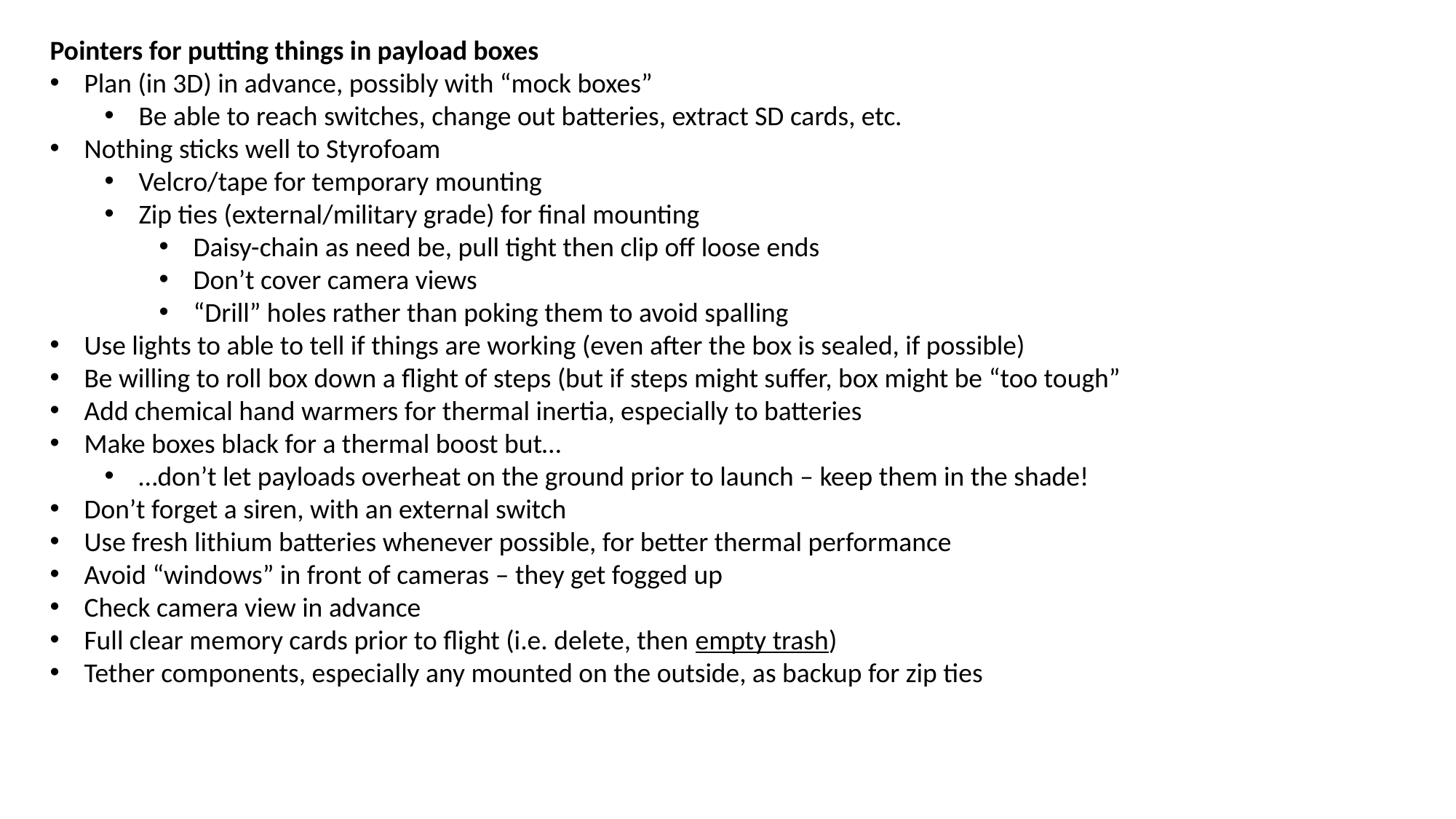

Pointers for putting things in payload boxes
Plan (in 3D) in advance, possibly with “mock boxes”
Be able to reach switches, change out batteries, extract SD cards, etc.
Nothing sticks well to Styrofoam
Velcro/tape for temporary mounting
Zip ties (external/military grade) for final mounting
Daisy-chain as need be, pull tight then clip off loose ends
Don’t cover camera views
“Drill” holes rather than poking them to avoid spalling
Use lights to able to tell if things are working (even after the box is sealed, if possible)
Be willing to roll box down a flight of steps (but if steps might suffer, box might be “too tough”
Add chemical hand warmers for thermal inertia, especially to batteries
Make boxes black for a thermal boost but…
…don’t let payloads overheat on the ground prior to launch – keep them in the shade!
Don’t forget a siren, with an external switch
Use fresh lithium batteries whenever possible, for better thermal performance
Avoid “windows” in front of cameras – they get fogged up
Check camera view in advance
Full clear memory cards prior to flight (i.e. delete, then empty trash)
Tether components, especially any mounted on the outside, as backup for zip ties